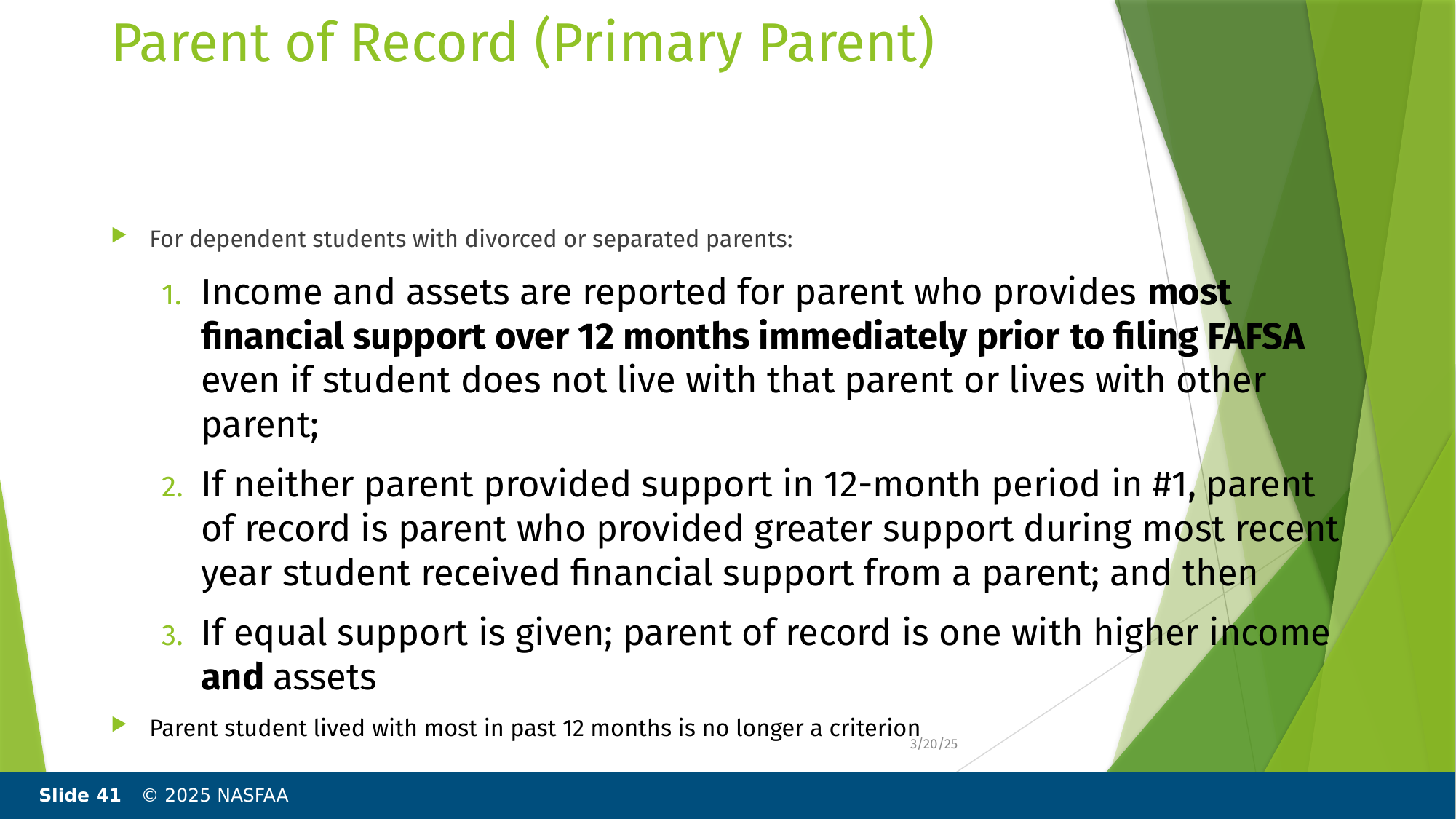

# Parent of Record (Primary Parent)
For dependent students with divorced or separated parents:
Income and assets are reported for parent who provides most financial support over 12 months immediately prior to filing FAFSA even if student does not live with that parent or lives with other parent;
If neither parent provided support in 12-month period in #1, parent of record is parent who provided greater support during most recent year student received financial support from a parent; and then
If equal support is given; parent of record is one with higher income and assets
Parent student lived with most in past 12 months is no longer a criterion
3/20/25